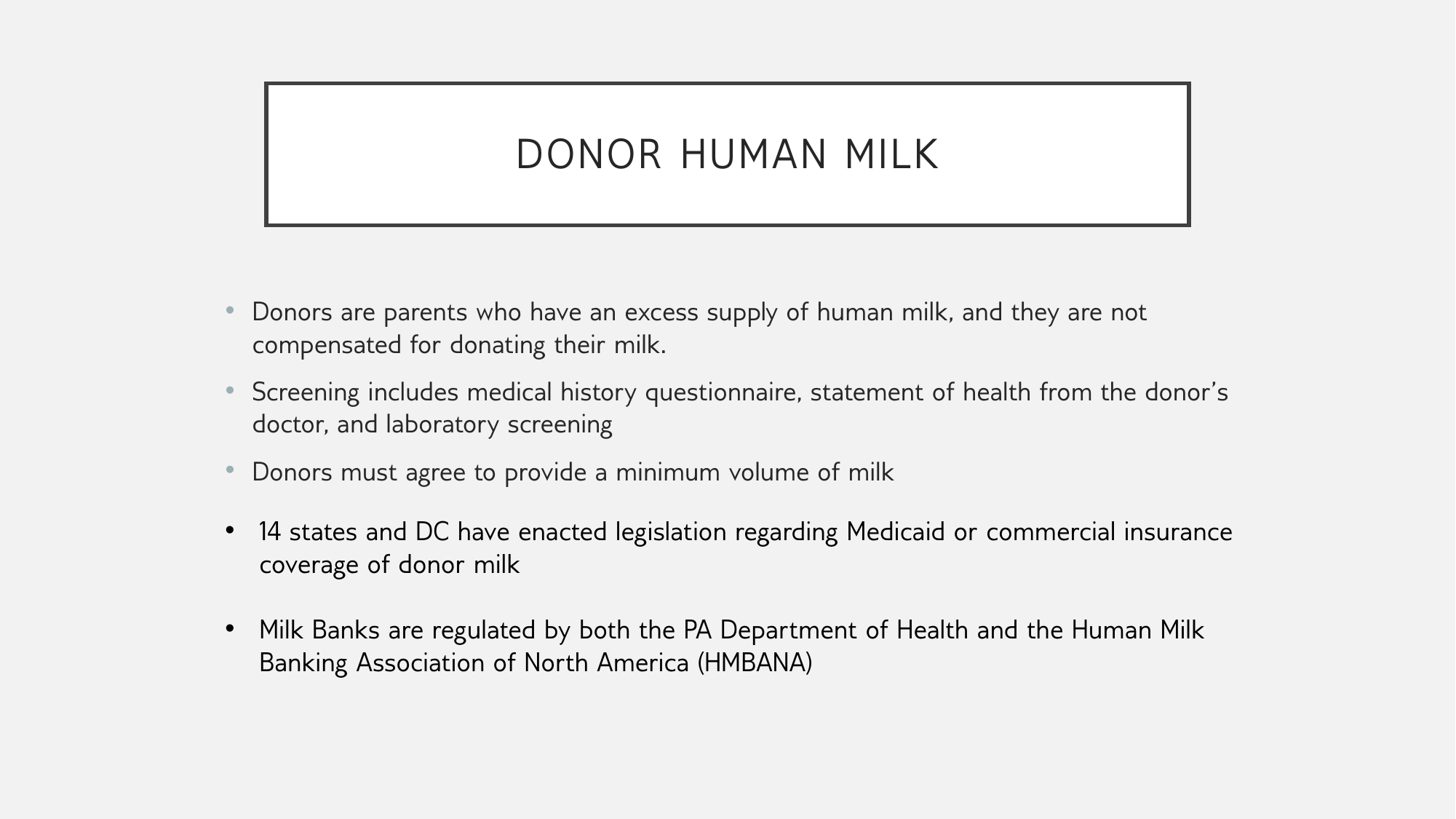

# Donor human Milk
Donors are parents who have an excess supply of human milk, and they are not compensated for donating their milk.
Screening includes medical history questionnaire, statement of health from the donor’s doctor, and laboratory screening
Donors must agree to provide a minimum volume of milk

14 states and DC have enacted legislation regarding Medicaid or commercial insurance coverage of donor milk

Milk Banks are regulated by both the PA Department of Health and the Human Milk Banking Association of North America (HMBANA)